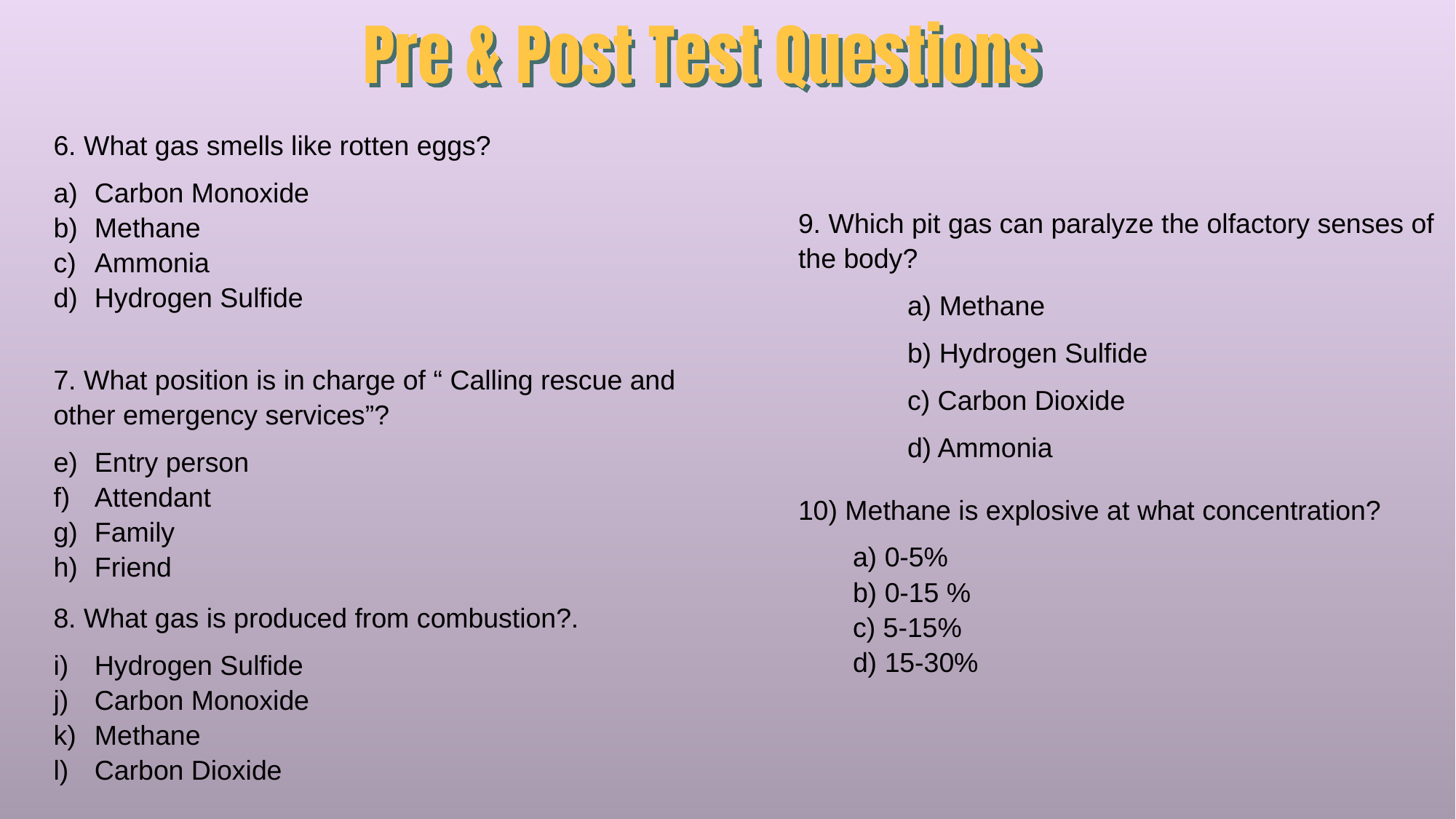

# Pre & Post Test Questions
6. What gas smells like rotten eggs?
Carbon Monoxide
Methane
Ammonia
Hydrogen Sulfide

7. What position is in charge of “ Calling rescue and other emergency services”?
Entry person
Attendant
Family
Friend

8. What gas is produced from combustion?.
Hydrogen Sulfide
Carbon Monoxide
Methane
Carbon Dioxide

9. Which pit gas can paralyze the olfactory senses of the body?
	a) Methane
	b) Hydrogen Sulfide
	c) Carbon Dioxide
	d) Ammonia

10) Methane is explosive at what concentration?
a) 0-5%
b) 0-15 %
c) 5-15%
d) 15-30%